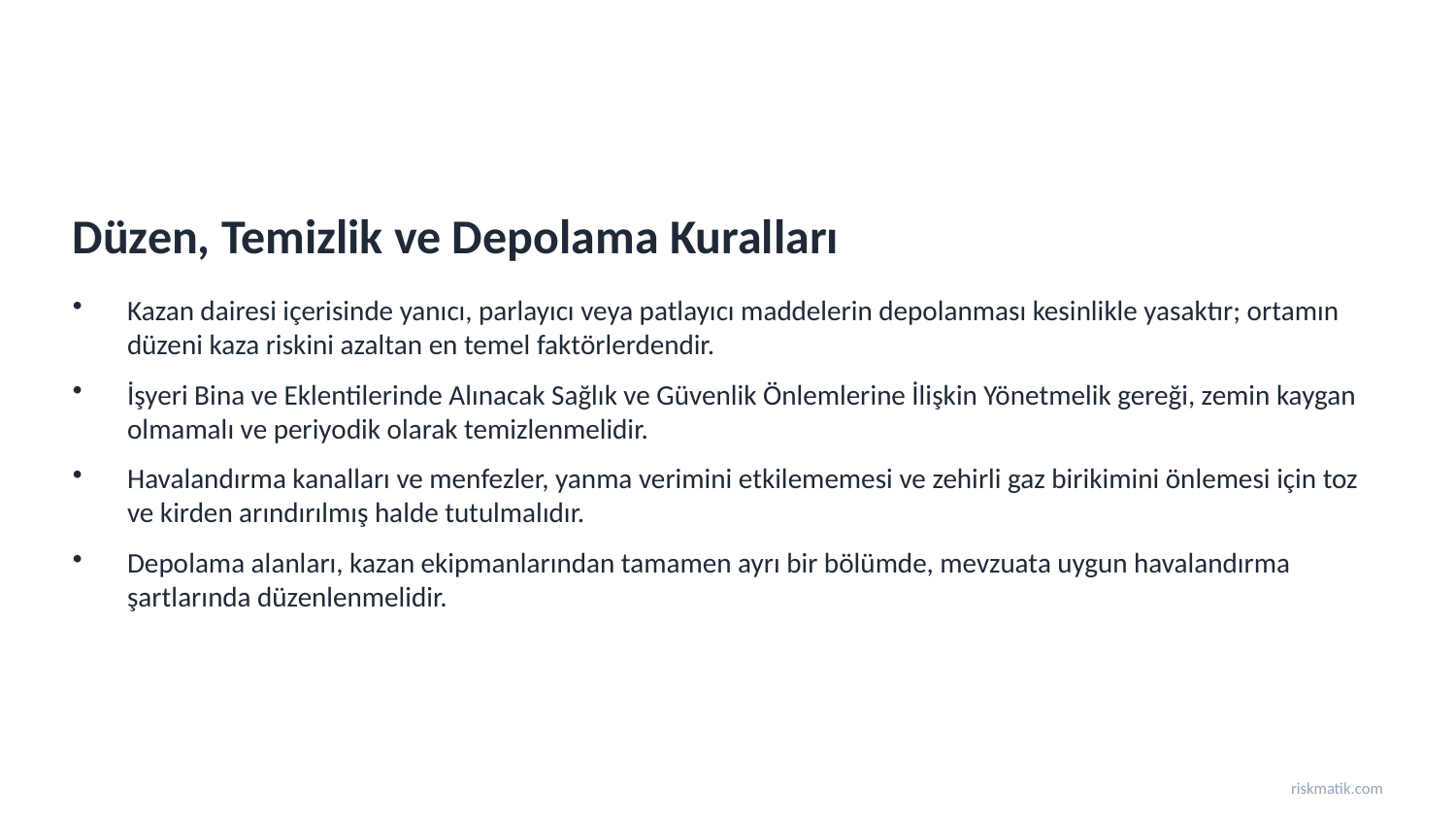

Düzen, Temizlik ve Depolama Kuralları
Kazan dairesi içerisinde yanıcı, parlayıcı veya patlayıcı maddelerin depolanması kesinlikle yasaktır; ortamın düzeni kaza riskini azaltan en temel faktörlerdendir.
İşyeri Bina ve Eklentilerinde Alınacak Sağlık ve Güvenlik Önlemlerine İlişkin Yönetmelik gereği, zemin kaygan olmamalı ve periyodik olarak temizlenmelidir.
Havalandırma kanalları ve menfezler, yanma verimini etkilememesi ve zehirli gaz birikimini önlemesi için toz ve kirden arındırılmış halde tutulmalıdır.
Depolama alanları, kazan ekipmanlarından tamamen ayrı bir bölümde, mevzuata uygun havalandırma şartlarında düzenlenmelidir.
riskmatik.com